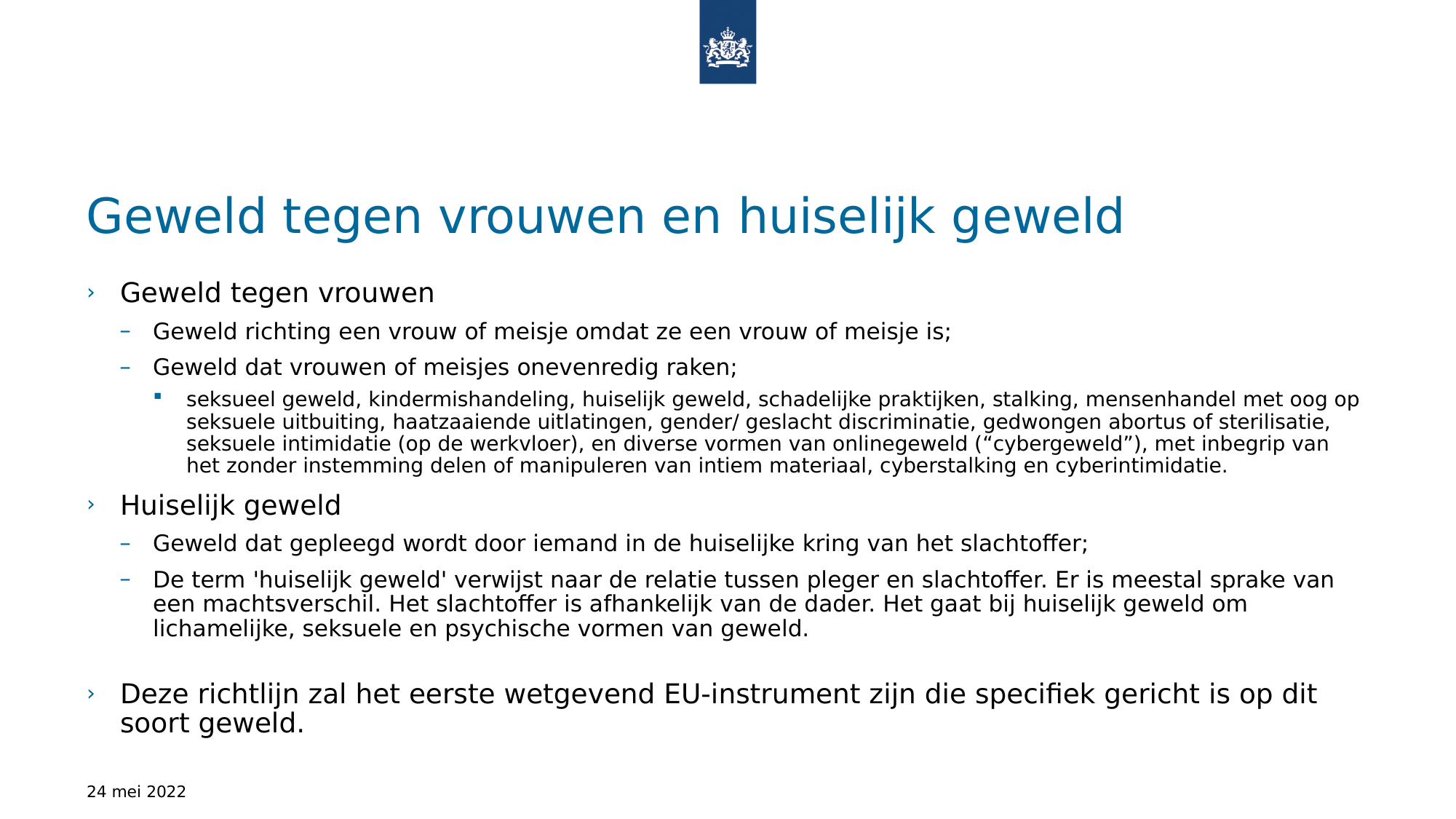

# Geweld tegen vrouwen en huiselijk geweld
Geweld tegen vrouwen
Geweld richting een vrouw of meisje omdat ze een vrouw of meisje is;
Geweld dat vrouwen of meisjes onevenredig raken;
seksueel geweld, kindermishandeling, huiselijk geweld, schadelijke praktijken, stalking, mensenhandel met oog op seksuele uitbuiting, haatzaaiende uitlatingen, gender/ geslacht discriminatie, gedwongen abortus of sterilisatie, seksuele intimidatie (op de werkvloer), en diverse vormen van onlinegeweld (“cybergeweld”), met inbegrip van het zonder instemming delen of manipuleren van intiem materiaal, cyberstalking en cyberintimidatie.
Huiselijk geweld
Geweld dat gepleegd wordt door iemand in de huiselijke kring van het slachtoffer;
De term 'huiselijk geweld' verwijst naar de relatie tussen pleger en slachtoffer. Er is meestal sprake van een machtsverschil. Het slachtoffer is afhankelijk van de dader. Het gaat bij huiselijk geweld om lichamelijke, seksuele en psychische vormen van geweld.
Deze richtlijn zal het eerste wetgevend EU-instrument zijn die specifiek gericht is op dit soort geweld.
24 mei 2022